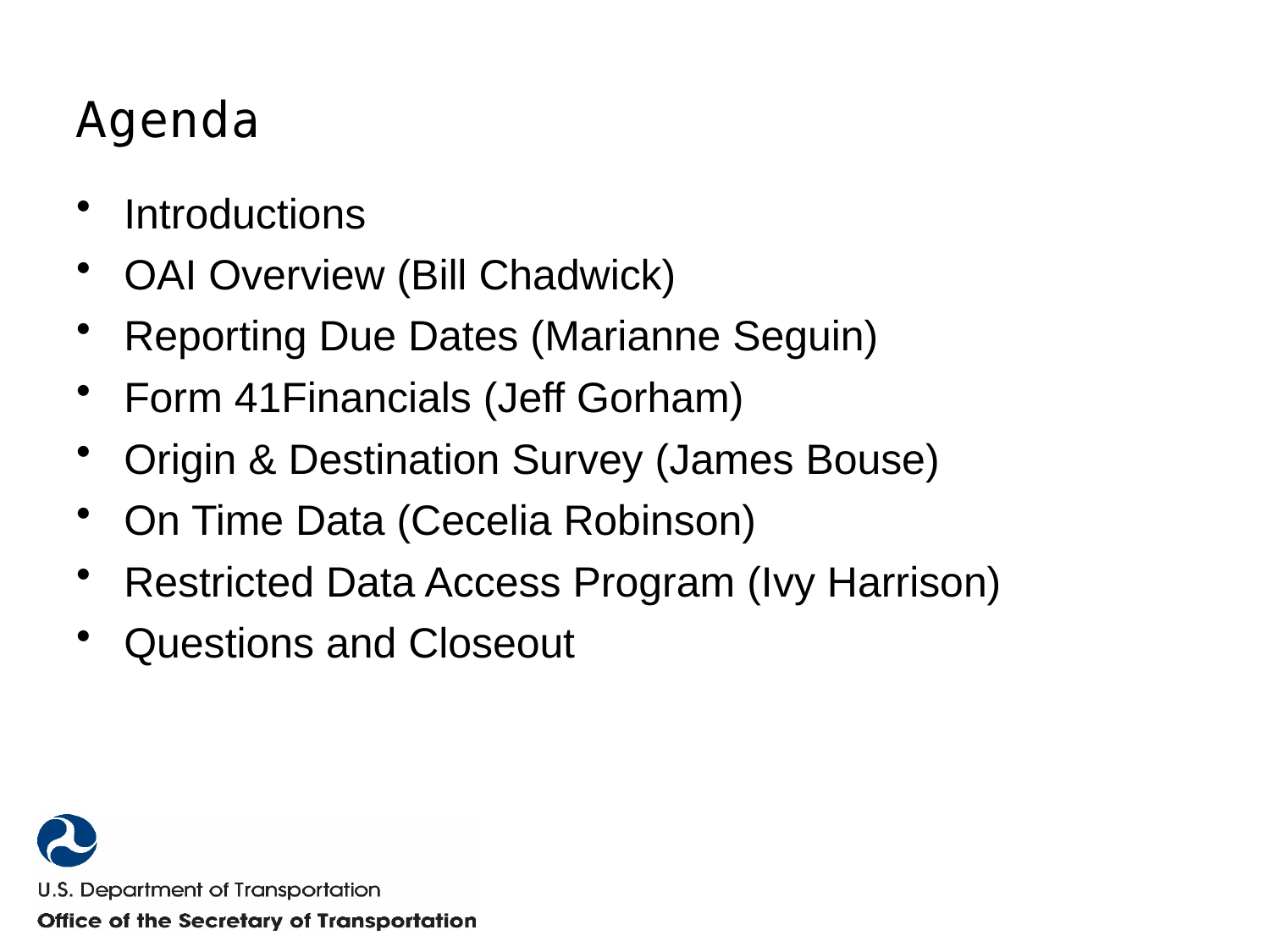

# Agenda
Introductions
OAI Overview (Bill Chadwick)
Reporting Due Dates (Marianne Seguin)
Form 41Financials (Jeff Gorham)
Origin & Destination Survey (James Bouse)
On Time Data (Cecelia Robinson)
Restricted Data Access Program (Ivy Harrison)
Questions and Closeout